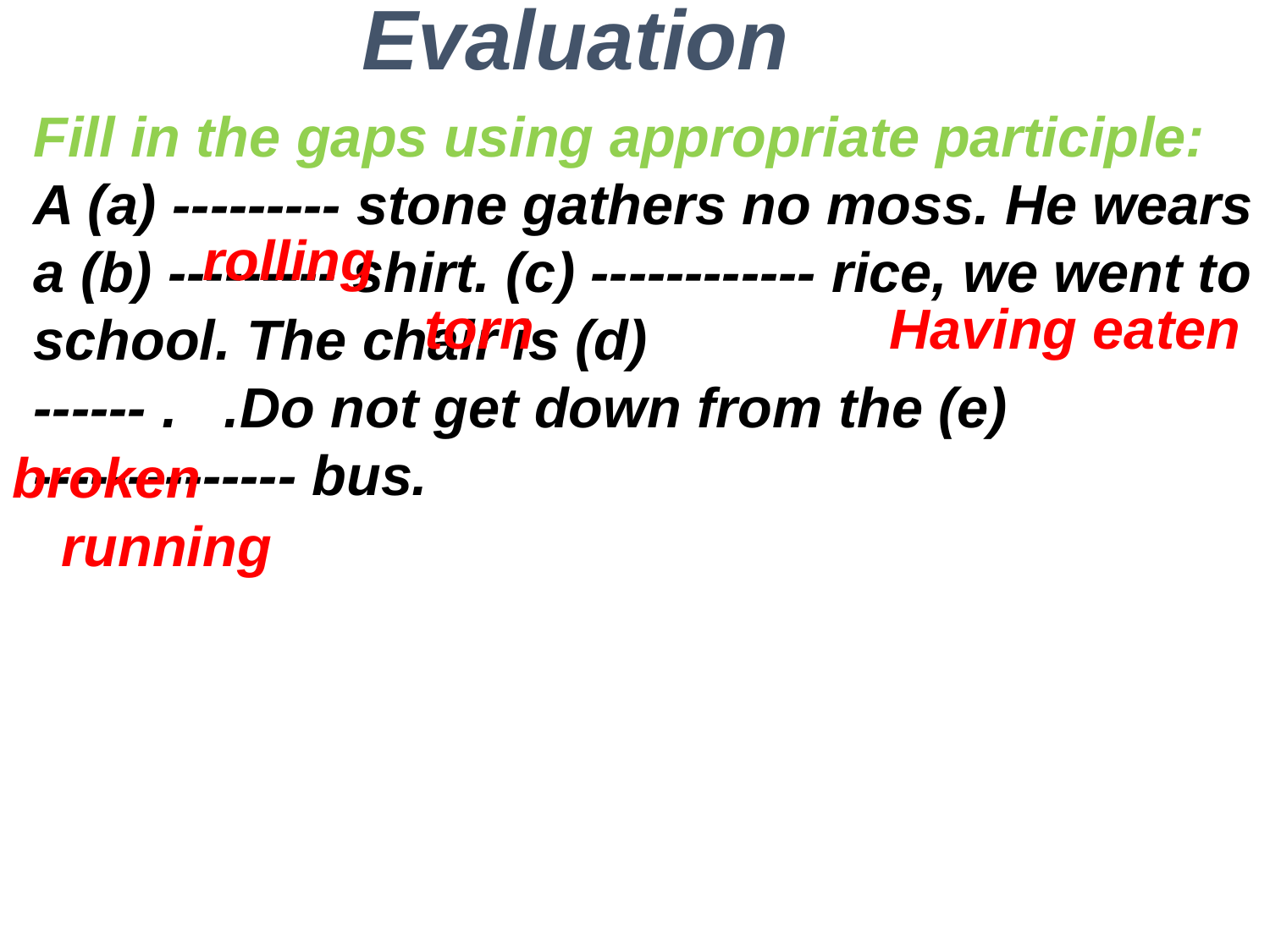

Evaluation
Fill in the gaps using appropriate participle:
A (a) --------- stone gathers no moss. He wears a (b) --------- shirt. (c) ------------ rice, we went to school. The chair is (d)
------ .   .Do not get down from the (e)
-------------- bus.

rolling
torn
Having eaten
broken
running